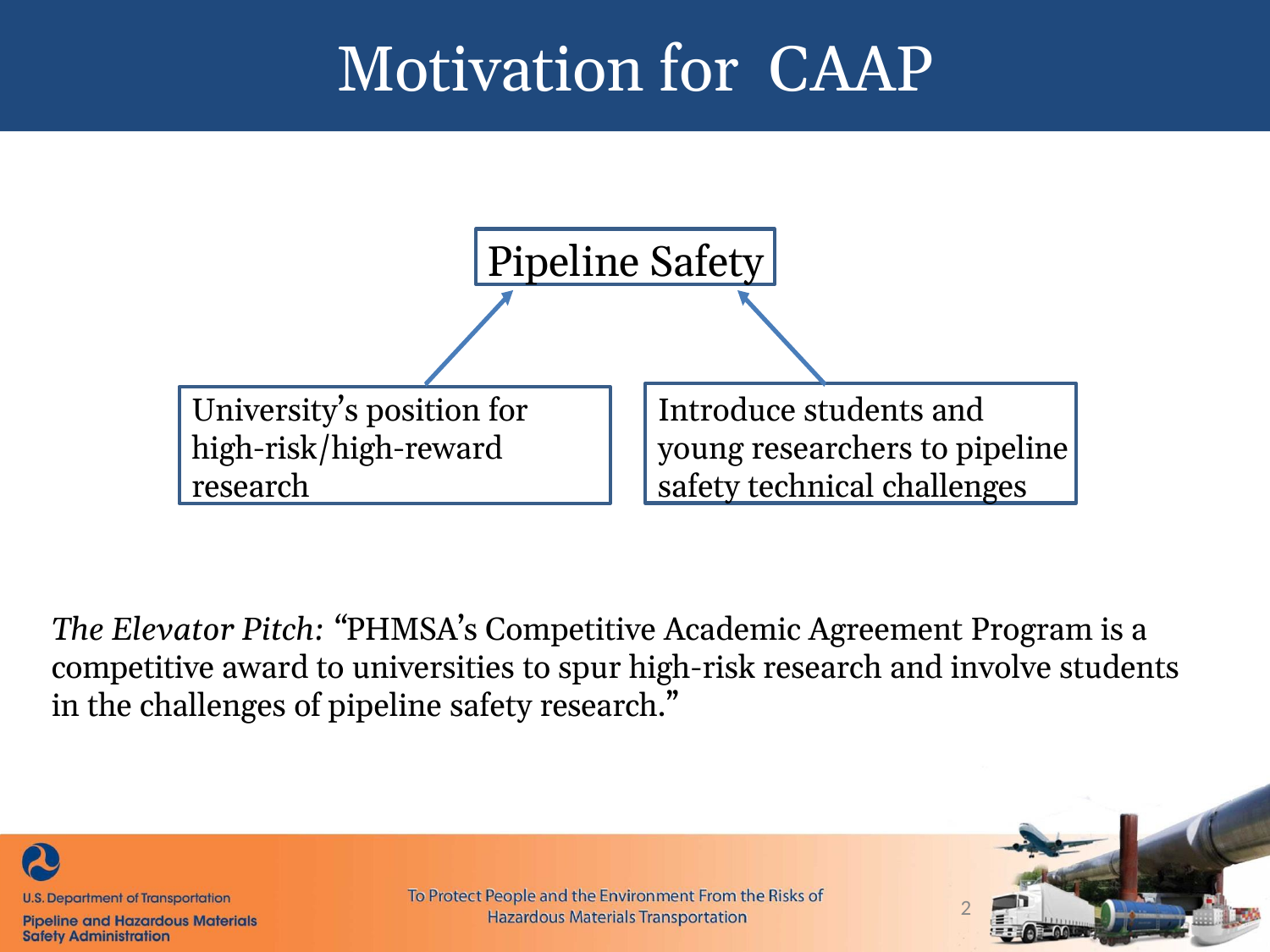

Motivation for  CAAP
Pipeline Safety

Introduce students and young researchers to pipeline safety technical challenges
University’s position for high-risk/high-reward research
The Elevator Pitch: “PHMSA’s Competitive Academic Agreement Program is a competitive award to universities to spur high-risk research and involve students in the challenges of pipeline safety research.”
2